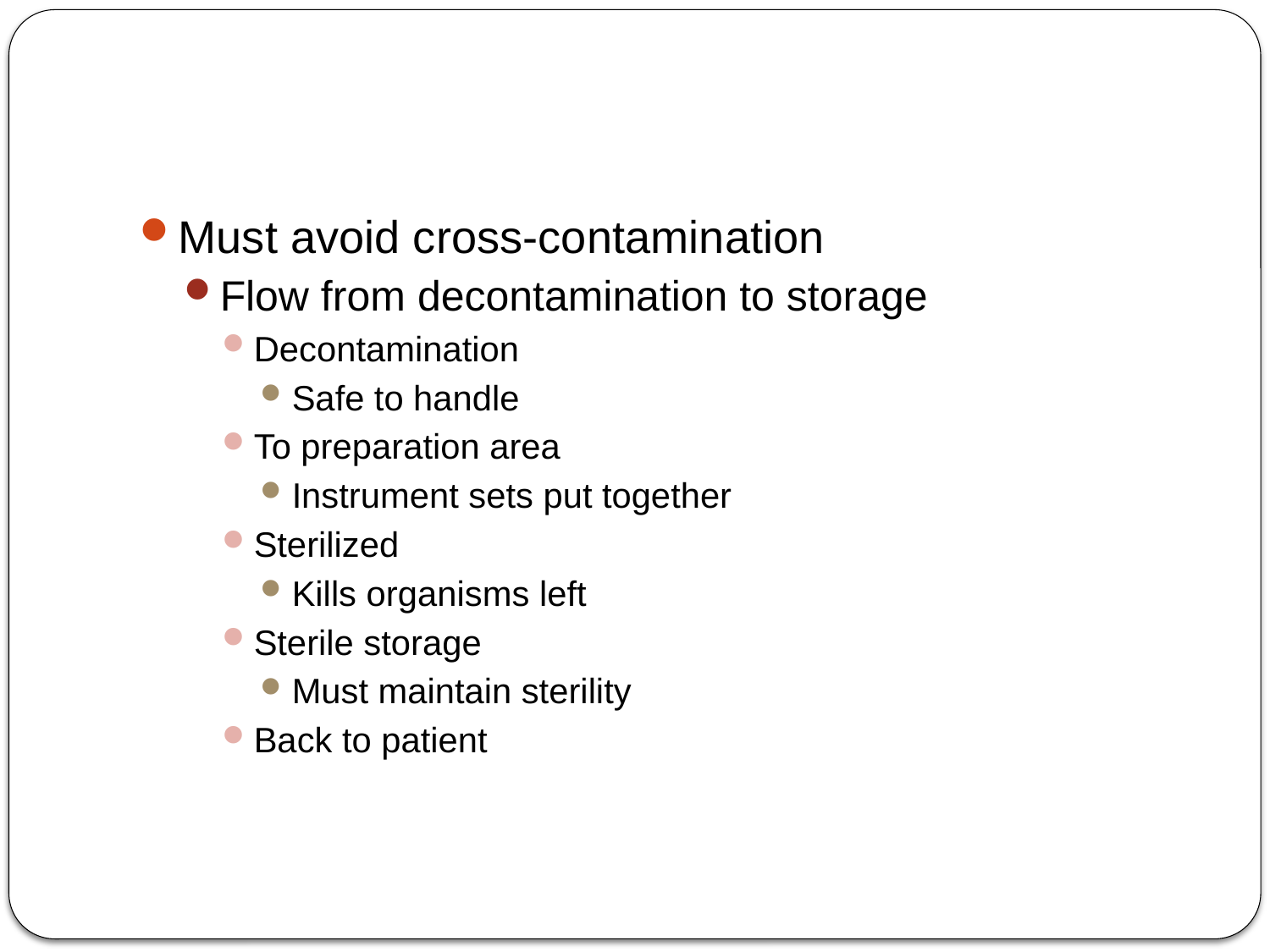

#
Must avoid cross-contamination
Flow from decontamination to storage
Decontamination
Safe to handle
To preparation area
Instrument sets put together
Sterilized
Kills organisms left
Sterile storage
Must maintain sterility
Back to patient